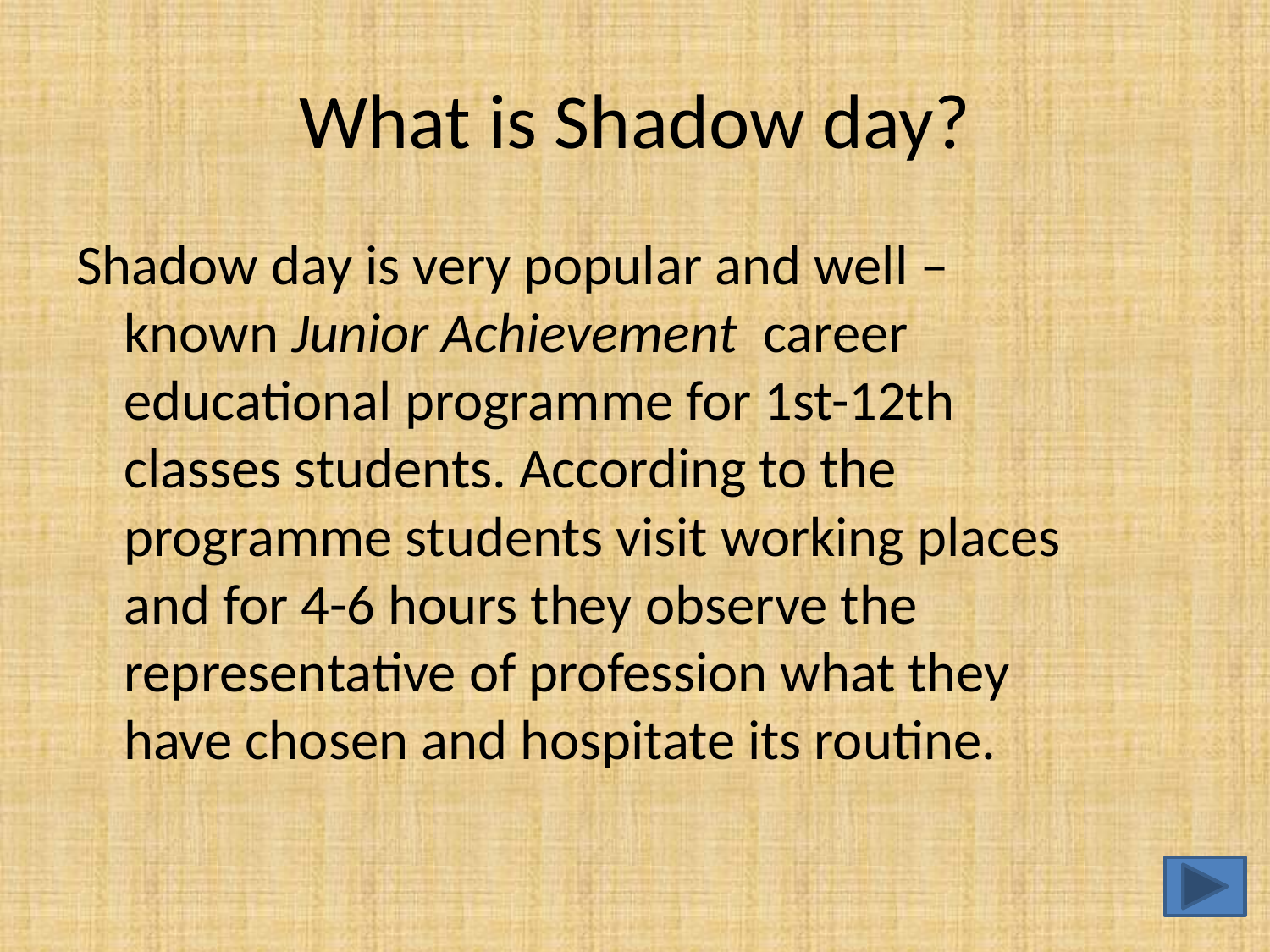

# What is Shadow day?
Shadow day is very popular and well – known Junior Achievement  career educational programme for 1st-12th classes students. According to the programme students visit working places and for 4-6 hours they observe the representative of profession what they have chosen and hospitate its routine.